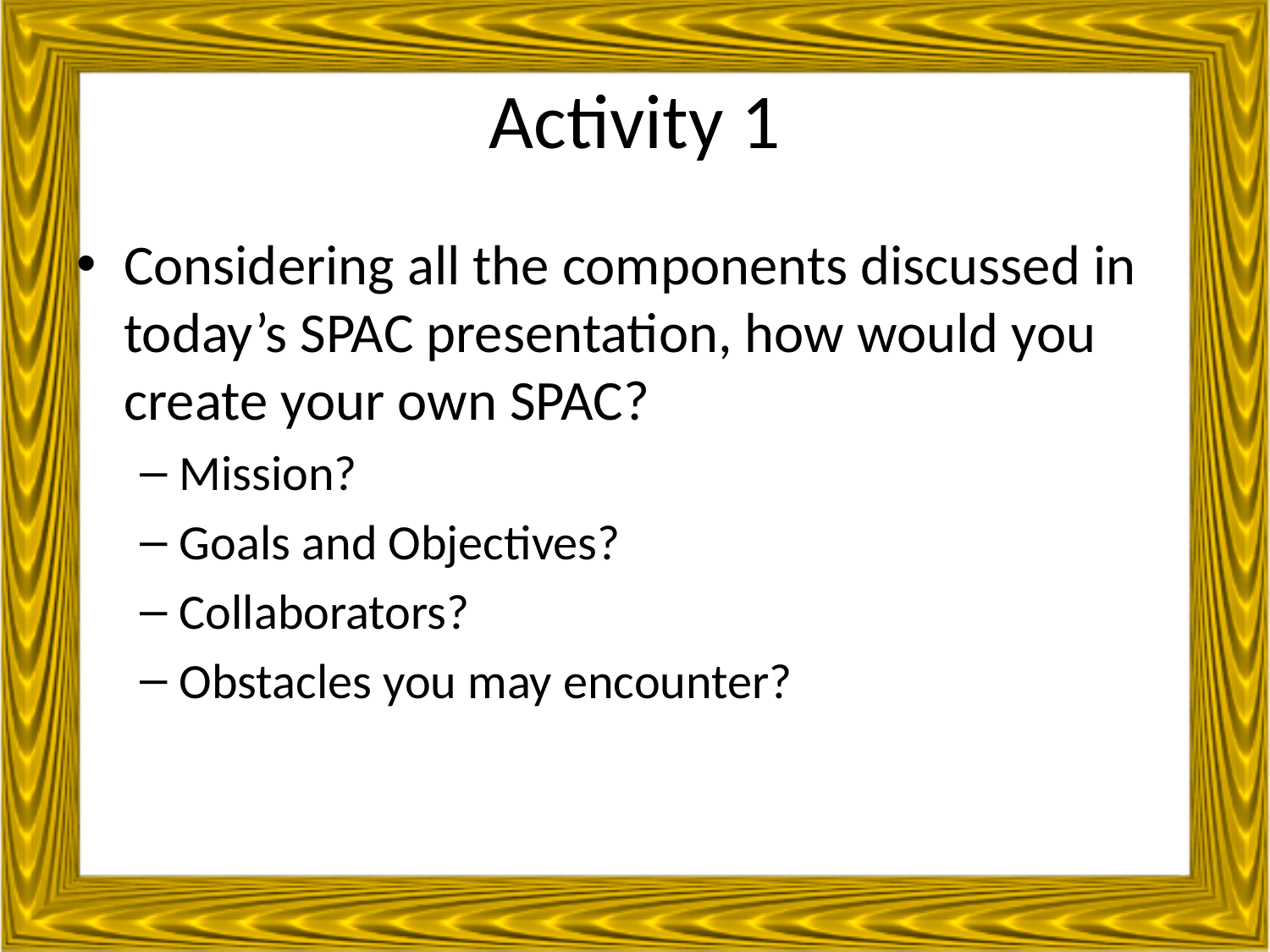

# Activity 1
Considering all the components discussed in today’s SPAC presentation, how would you create your own SPAC?
Mission?
Goals and Objectives?
Collaborators?
Obstacles you may encounter?